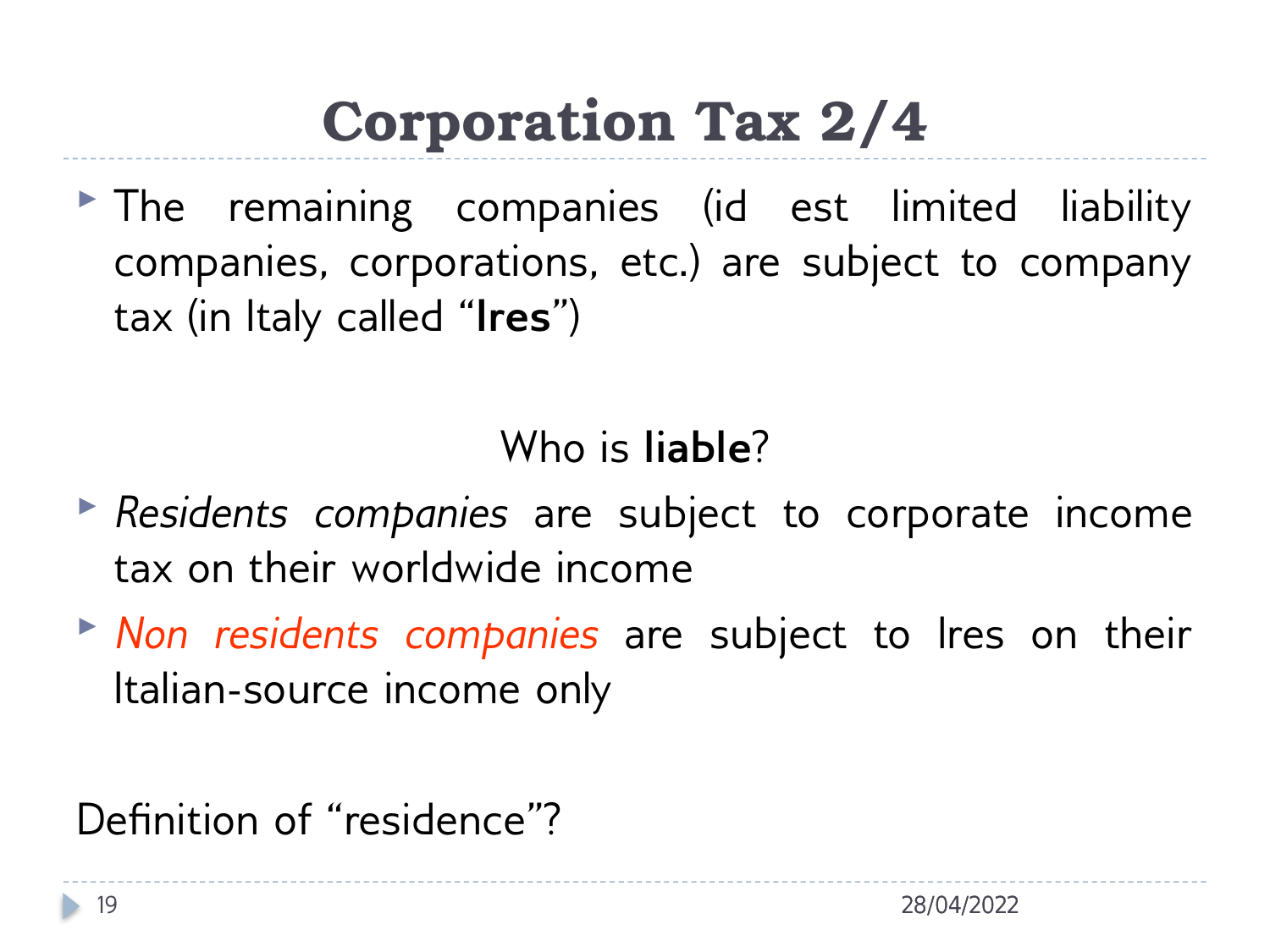

# Corporation Tax 2/4
The remaining companies (id est limited liability companies, corporations, etc.) are subject to company tax (in Italy called “Ires”)

Who is liable?
Residents companies are subject to corporate income tax on their worldwide income
Non residents companies are subject to Ires on their Italian-source income only

Definition of “residence”?

19
28/04/2022
28/04/2022